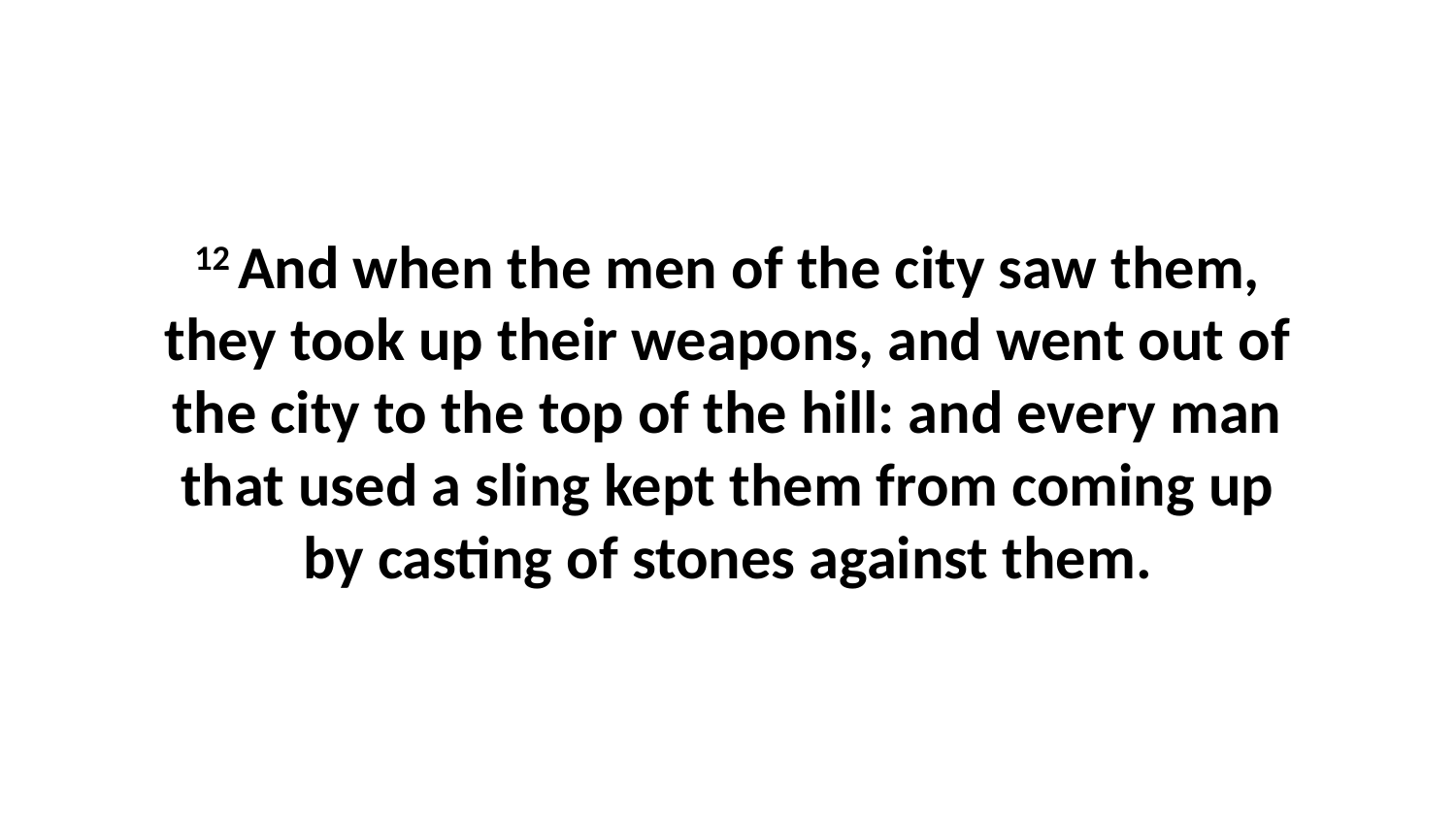

12 And when the men of the city saw them, they took up their weapons, and went out of the city to the top of the hill: and every man that used a sling kept them from coming up by casting of stones against them.